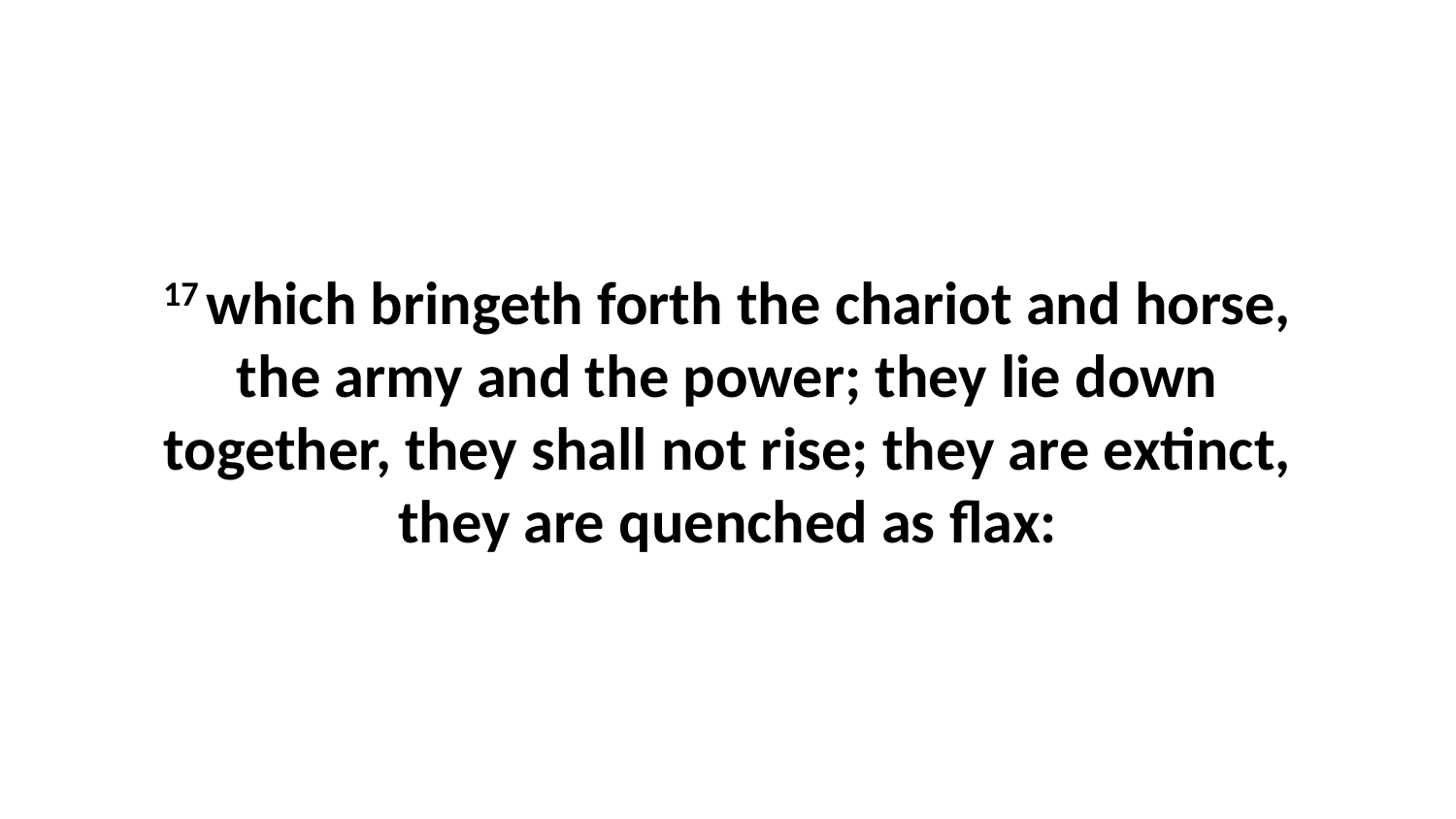

17 which bringeth forth the chariot and horse, the army and the power; they lie down together, they shall not rise; they are extinct, they are quenched as flax: